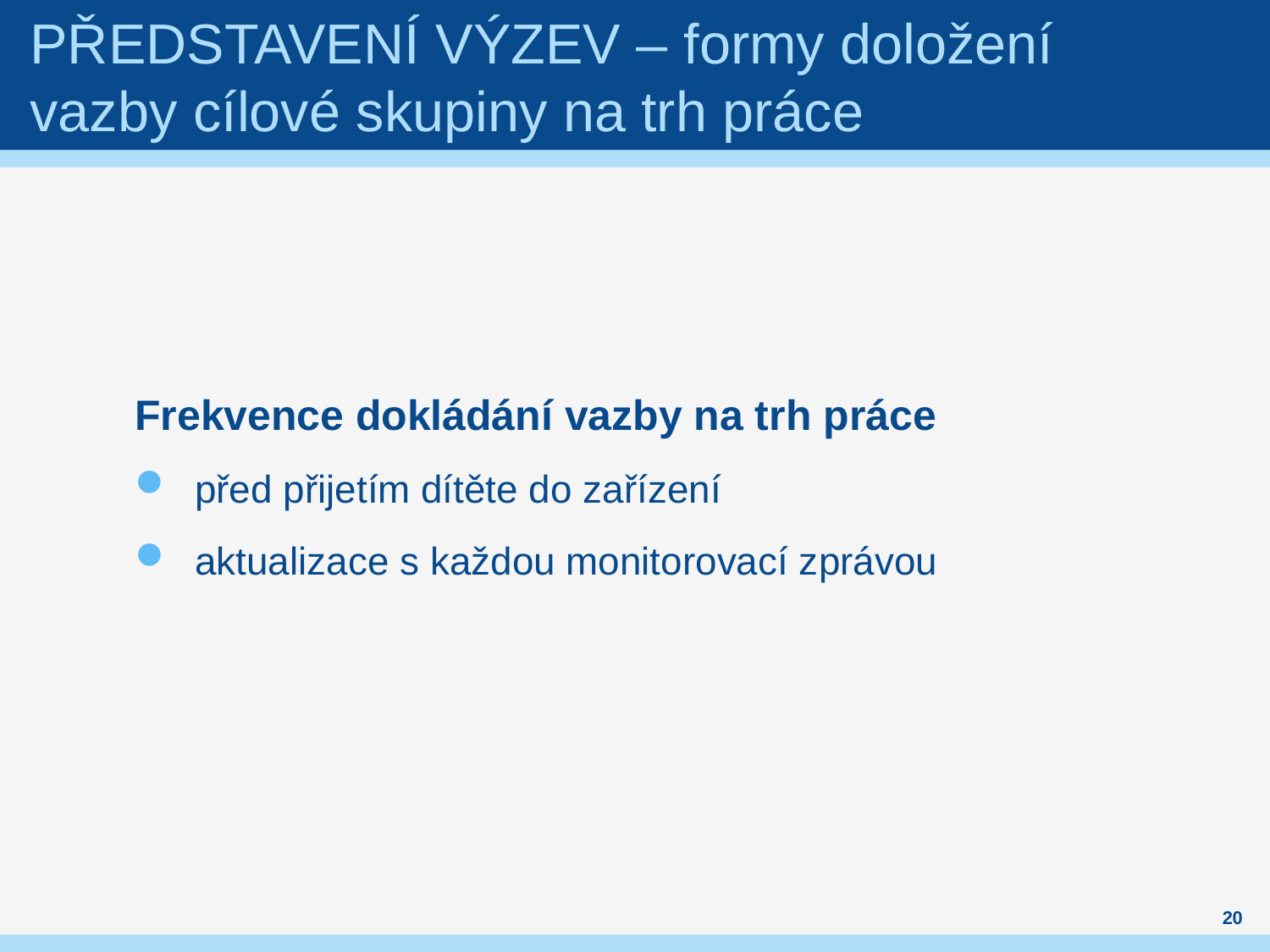

# Představení výzev – formy doložení vazby cílové skupiny na trh práce

Frekvence dokládání vazby na trh práce
před přijetím dítěte do zařízení
aktualizace s každou monitorovací zprávou
20